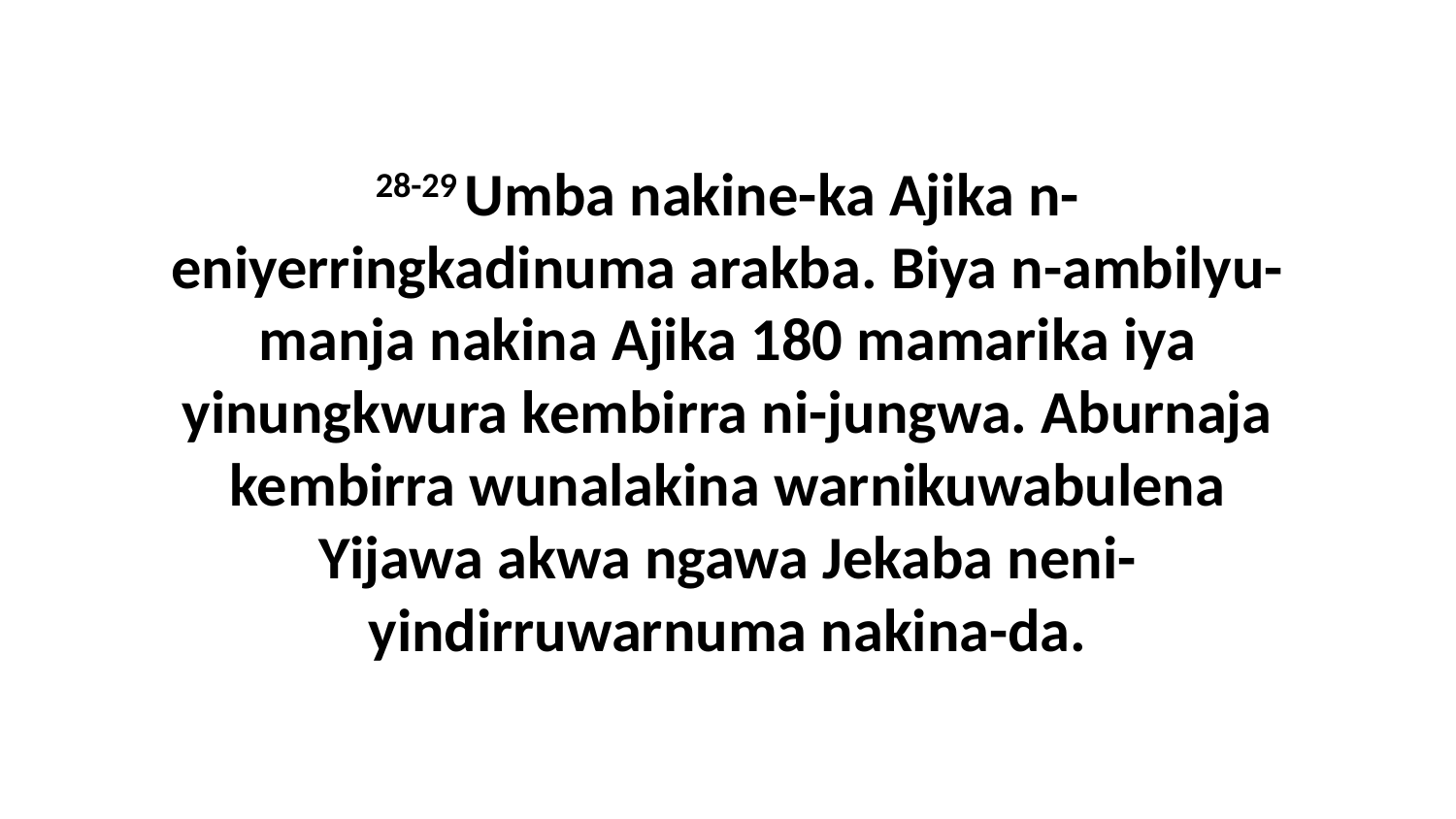

28-29 Umba nakine-ka Ajika n-eniyerringkadinuma arakba. Biya n-ambilyu-manja nakina Ajika 180 mamarika iya yinungkwura kembirra ni-jungwa. Aburnaja kembirra wunalakina warnikuwabulena Yijawa akwa ngawa Jekaba neni-yindirruwarnuma nakina-da.